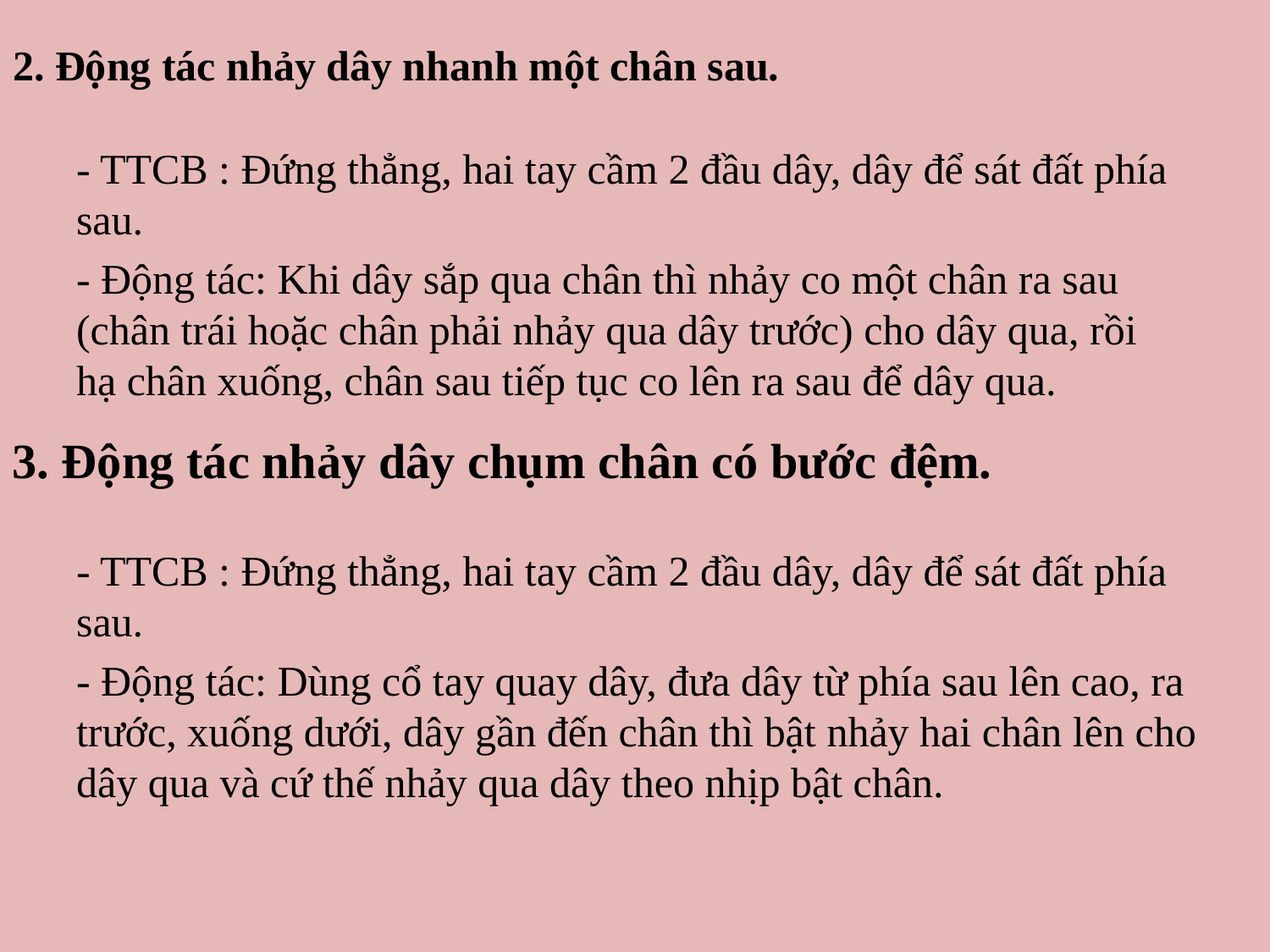

# 2. Động tác nhảy dây nhanh một chân sau.
- TTCB : Đứng thẳng, hai tay cầm 2 đầu dây, dây để sát đất phía sau.
- Động tác: Khi dây sắp qua chân thì nhảy co một chân ra sau (chân trái hoặc chân phải nhảy qua dây trước) cho dây qua, rồi hạ chân xuống, chân sau tiếp tục co lên ra sau để dây qua.

3. Động tác nhảy dây chụm chân có bước đệm.
- TTCB : Đứng thẳng, hai tay cầm 2 đầu dây, dây để sát đất phía sau.
- Động tác: Dùng cổ tay quay dây, đưa dây từ phía sau lên cao, ra trước, xuống dưới, dây gần đến chân thì bật nhảy hai chân lên cho dây qua và cứ thế nhảy qua dây theo nhịp bật chân.